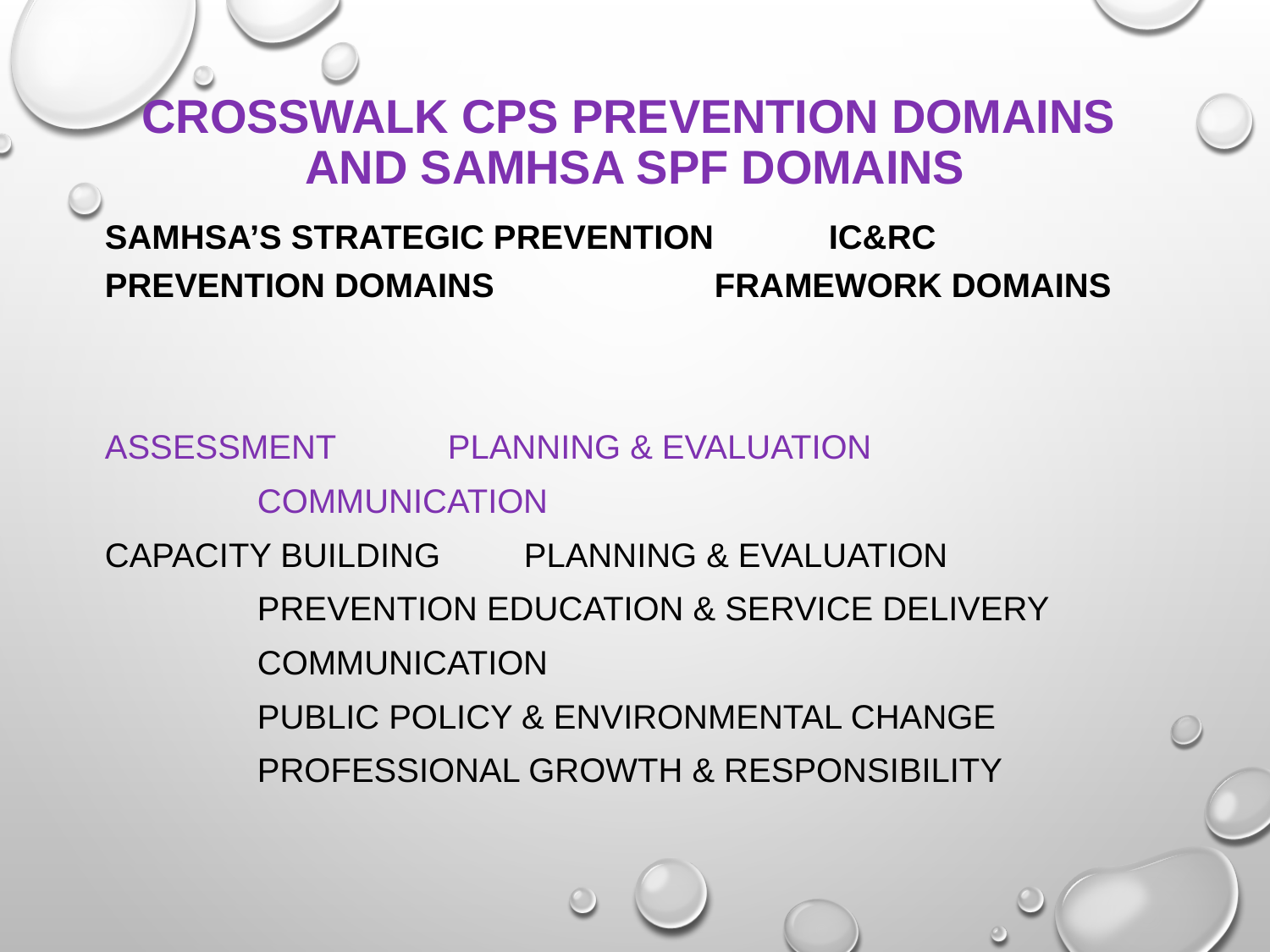

# Crosswalk CPS Prevention Domains and SAMHSA SPF Domains
SAMHSA’s Strategic Prevention			IC&RC Prevention Domains						Framework Domains

Assessment			Planning & Evaluation
				Communication
Capacity Building			Planning & Evaluation
				Prevention Education & Service Delivery
				Communication
				Public Policy & Environmental Change
				Professional Growth & Responsibility